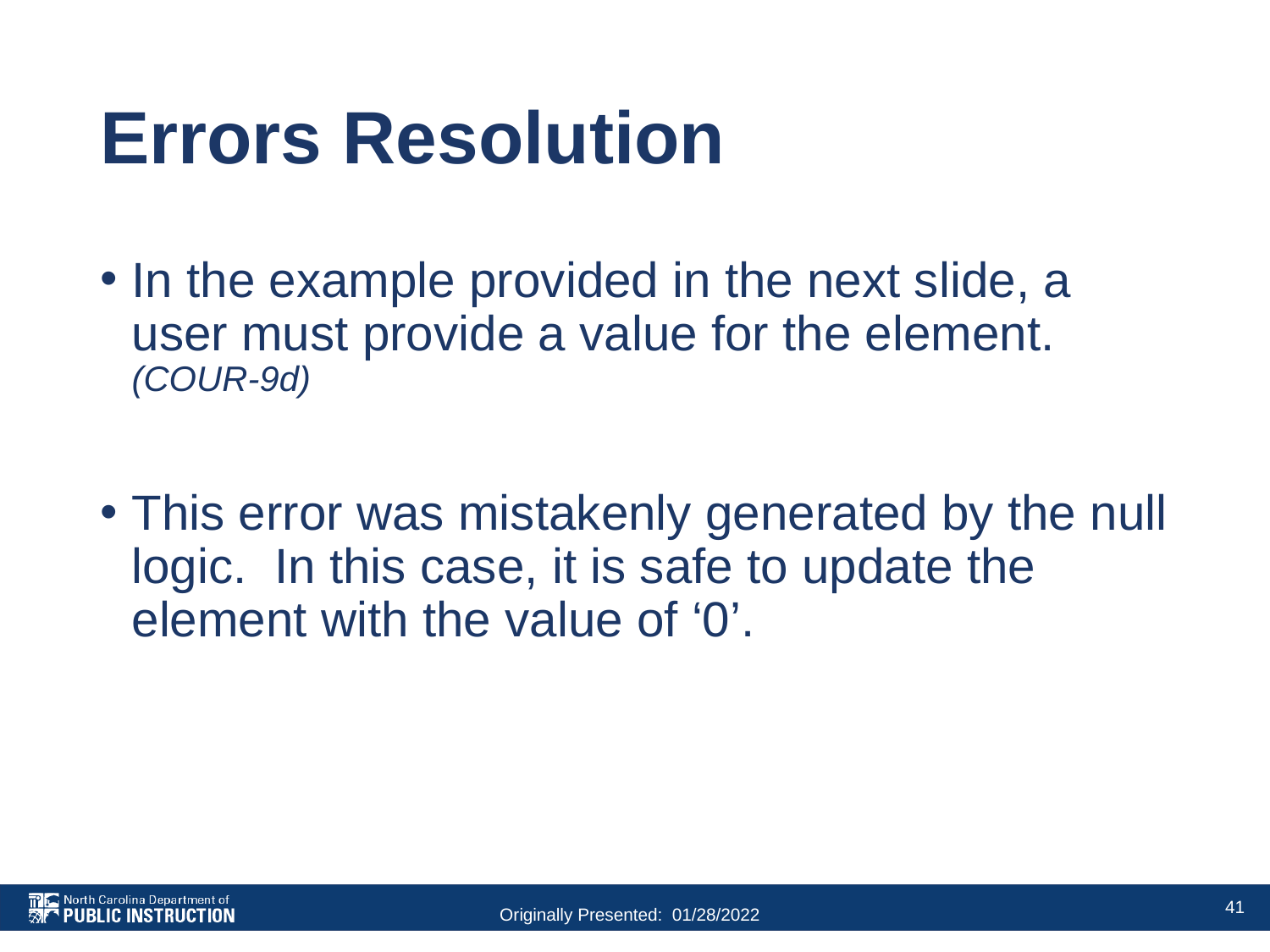

# Errors Resolution
In the example provided in the next slide, a user must provide a value for the element. (COUR-9d)

This error was mistakenly generated by the null logic.  In this case, it is safe to update the element with the value of ‘0’.

41
Originally Presented:  01/28/2022